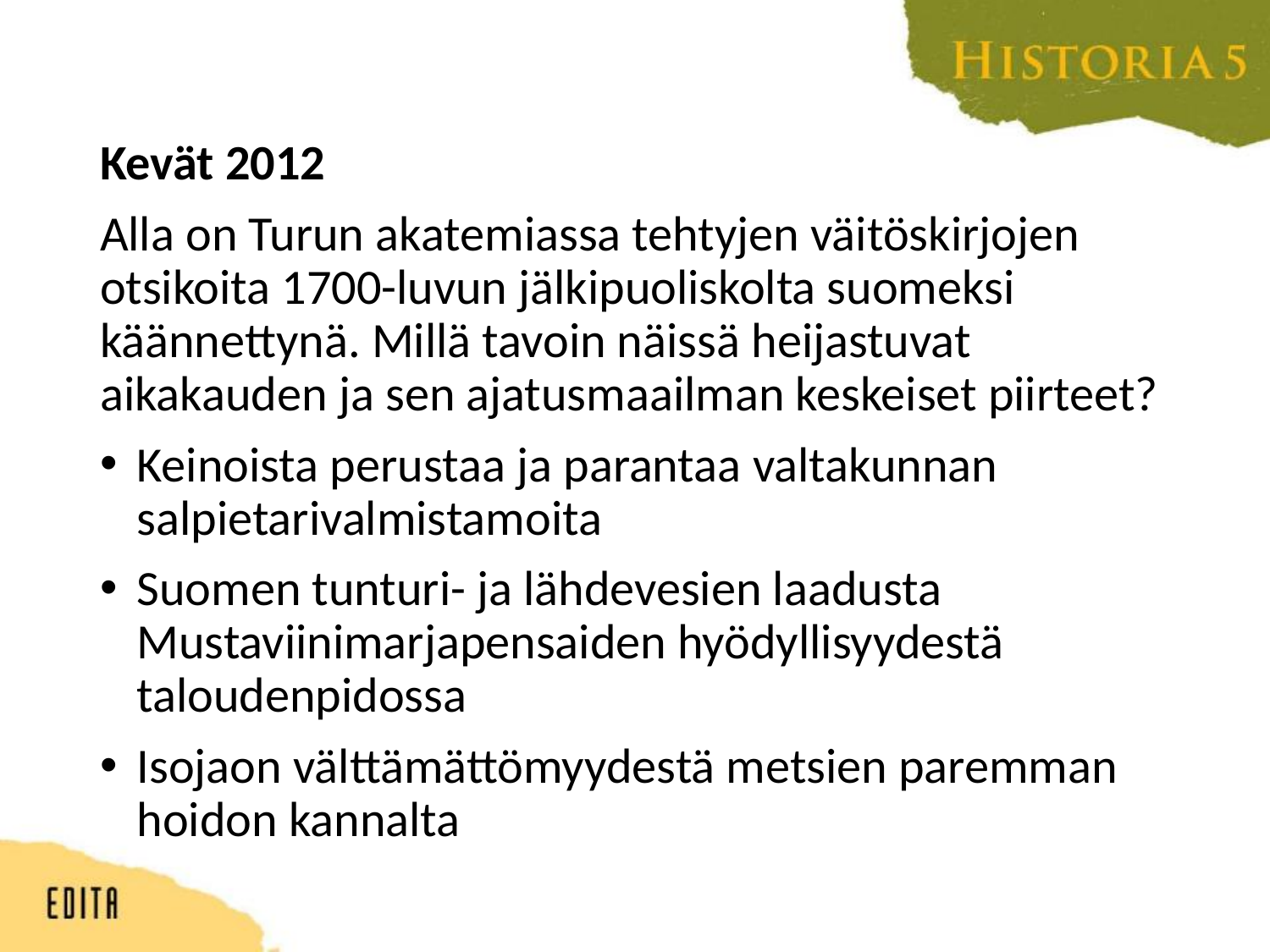

Kevät 2012
Alla on Turun akatemiassa tehtyjen väitöskirjojen otsikoita 1700-luvun jälkipuoliskolta suomeksi käännettynä. Millä tavoin näissä heijastuvat aikakauden ja sen ajatusmaailman keskeiset piirteet?
Keinoista perustaa ja parantaa valtakunnan salpietarivalmistamoita
Suomen tunturi- ja lähdevesien laadusta Mustaviinimarjapensaiden hyödyllisyydestä taloudenpidossa
Isojaon välttämättömyydestä metsien paremman hoidon kannalta